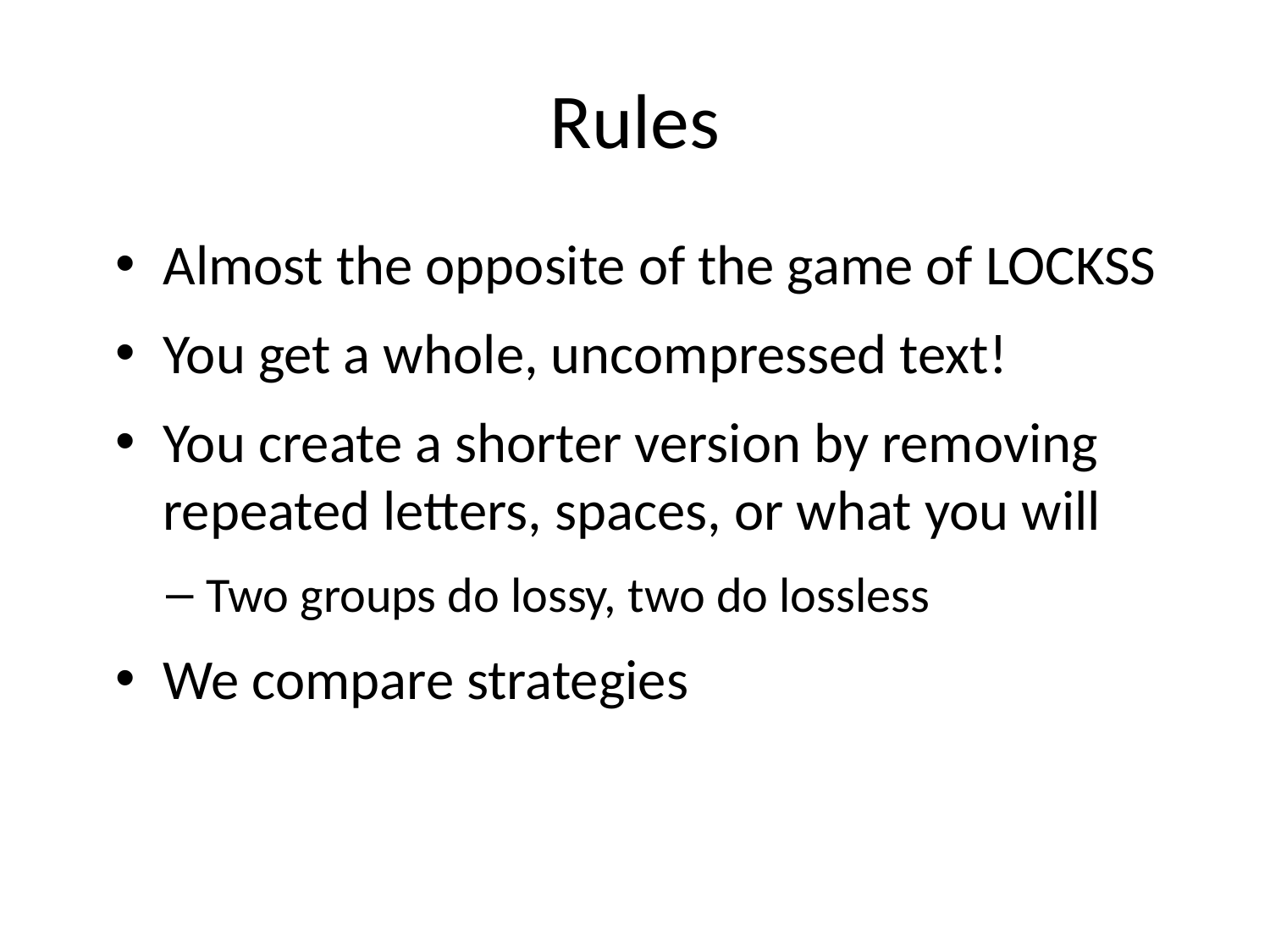

# Rules
Almost the opposite of the game of LOCKSS
You get a whole, uncompressed text!
You create a shorter version by removing repeated letters, spaces, or what you will
Two groups do lossy, two do lossless
We compare strategies